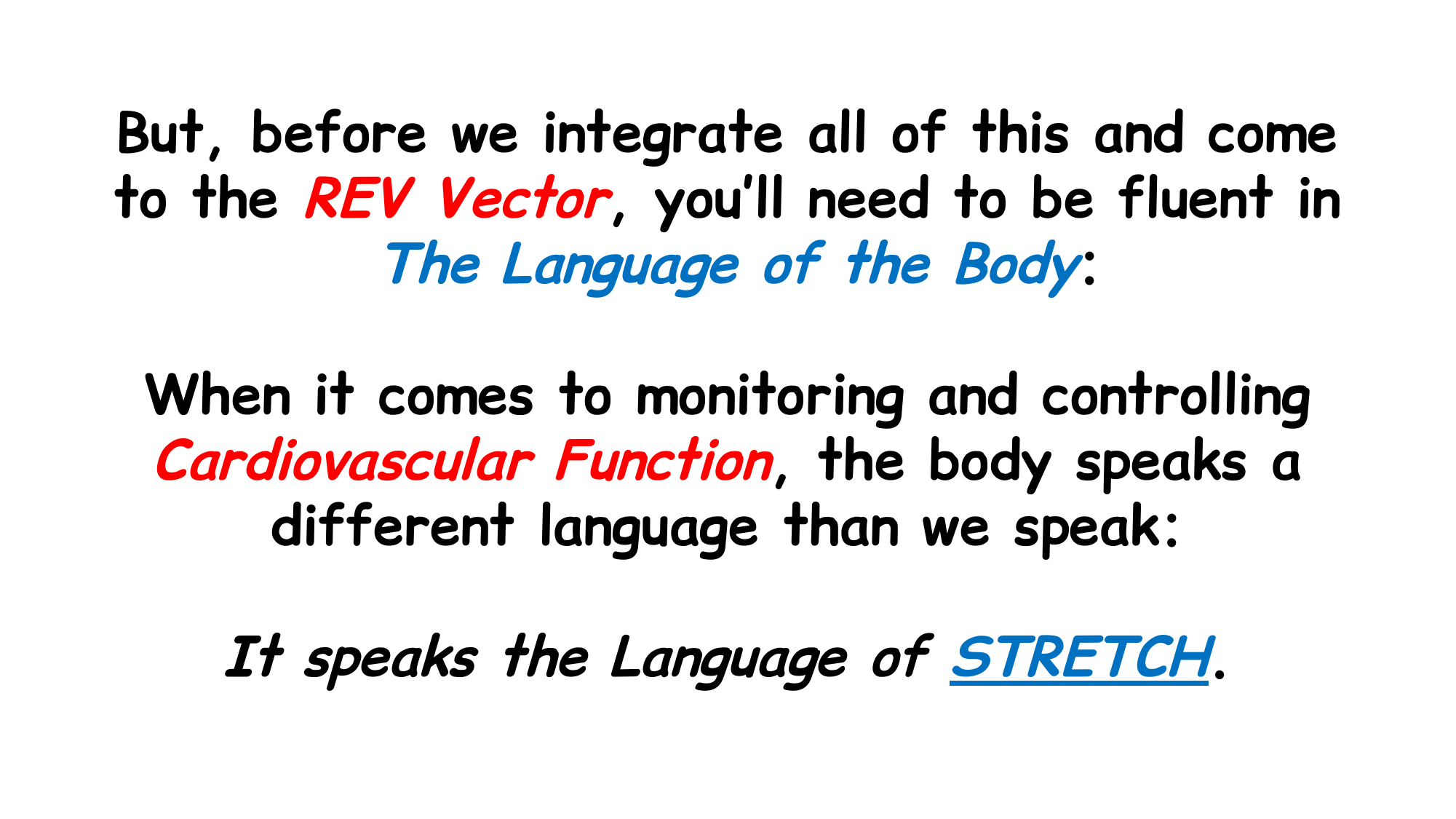

But, before we integrate all of this and come to the REV Vector, you’ll need to be fluent in
 The Language of the Body:

When it comes to monitoring and controlling Cardiovascular Function, the body speaks a different language than we speak:

It speaks the Language of STRETCH.